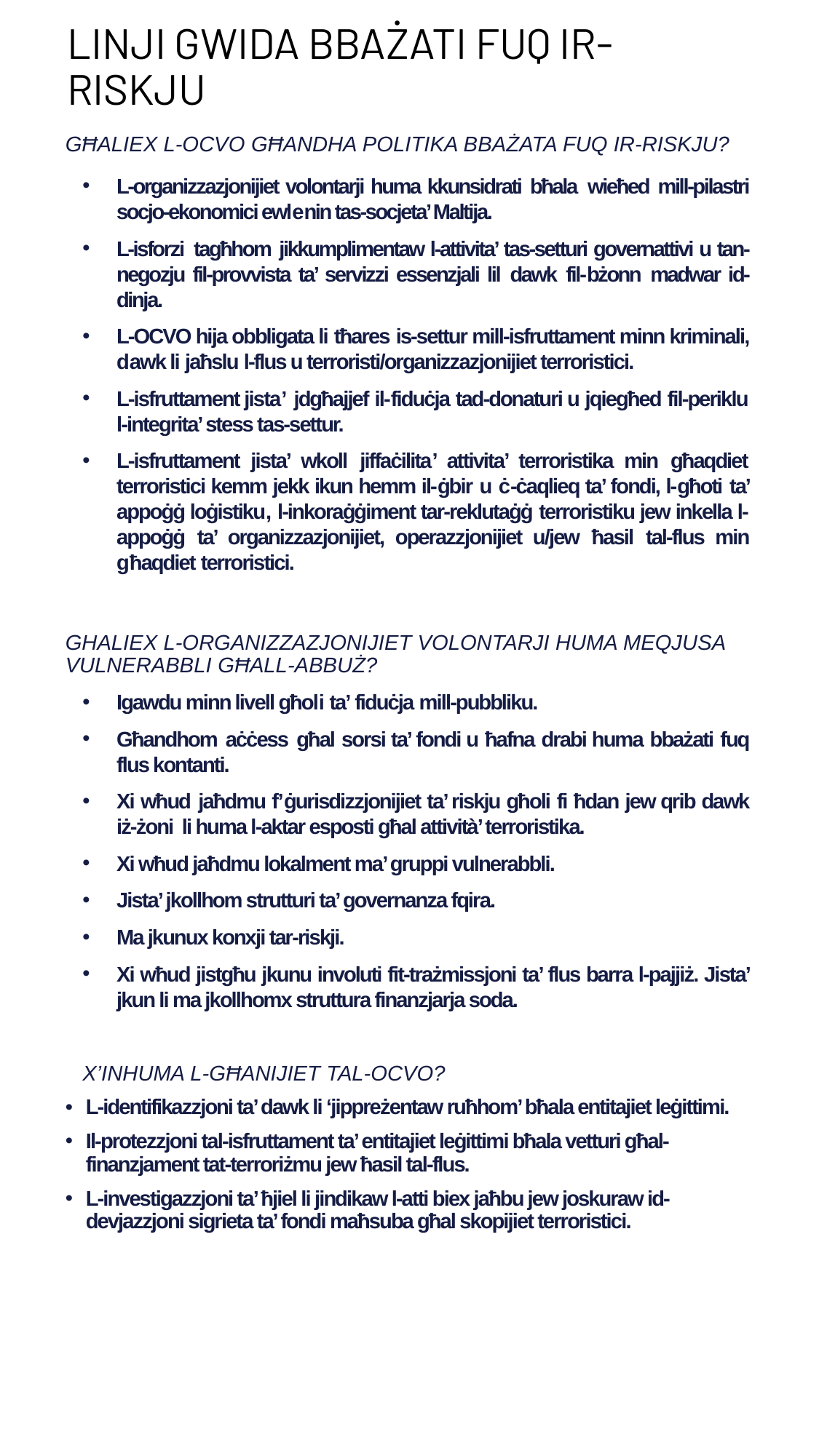

# LINJI GWIDA BBAŻATI FUQ IR-RISKJU
GĦALIEX L-OCVO GĦANDHA POLITIKA BBAŻATA FUQ IR-RISKJU?
L-organizzazjonijiet volontarji huma kkunsidrati bħala wieħed mill-pilastri socjo-ekonomici ewlenin tas-socjeta’ Maltija.
L-isforzi tagħhom jikkumplimentaw l-attivita’ tas-setturi governattivi u tan-negozju fil-provvista ta’ servizzi essenzjali lil dawk fil-bżonn madwar id-dinja.
L-OCVO hija obbligata li tħares is-settur mill-isfruttament minn kriminali, dawk li jaħslu l-flus u terroristi/organizzazjonijiet terroristici.
L-isfruttament jista’ jdgħajjef il-fiduċja tad-donaturi u jqiegħed fil-periklu l-integrita’ stess tas-settur.
L-isfruttament jista’ wkoll jiffaċilita’ attivita’ terroristika min għaqdiet terroristici kemm jekk ikun hemm il-ġbir u ċ-ċaqlieq ta’ fondi, l-għoti ta’ appoġġ loġistiku, l-inkoraġġiment tar-reklutaġġ terroristiku jew inkella l-appoġġ ta’ organizzazjonijiet, operazzjonijiet u/jew ħasil tal-flus min għaqdiet terroristici.

GHALIEX L-ORGANIZZAZJONIJIET VOLONTARJI HUMA MEQJUSA VULNERABBLI GĦALL-ABBUŻ?
Igawdu minn livell għoli ta’ fiduċja mill-pubbliku.
Għandhom aċċess għal sorsi ta’ fondi u ħafna drabi huma bbażati fuq flus kontanti.
Xi wħud jaħdmu f’ġurisdizzjonijiet ta’ riskju għoli fi ħdan jew qrib dawk iż-żoni  li huma l-aktar esposti għal attività’ terroristika.
Xi wħud jaħdmu lokalment ma’ gruppi vulnerabbli.
Jista’ jkollhom strutturi ta’ governanza fqira.
Ma jkunux konxji tar-riskji.
Xi wħud jistgħu jkunu involuti fit-trażmissjoni ta’ flus barra l-pajjiż. Jista’ jkun li ma jkollhomx struttura finanzjarja soda.

X’INHUMA L-GĦANIJIET TAL-OCVO?
L-identifikazzjoni ta’ dawk li ‘jippreżentaw ruħhom’ bħala entitajiet leġittimi.
Il-protezzjoni tal-isfruttament ta’ entitajiet leġittimi bħala vetturi għal-finanzjament tat-terroriżmu jew ħasil tal-flus.
L-investigazzjoni ta’ ħjiel li jindikaw l-atti biex jaħbu jew joskuraw id-devjazzjoni sigrieta ta’ fondi maħsuba għal skopijiet terroristici.